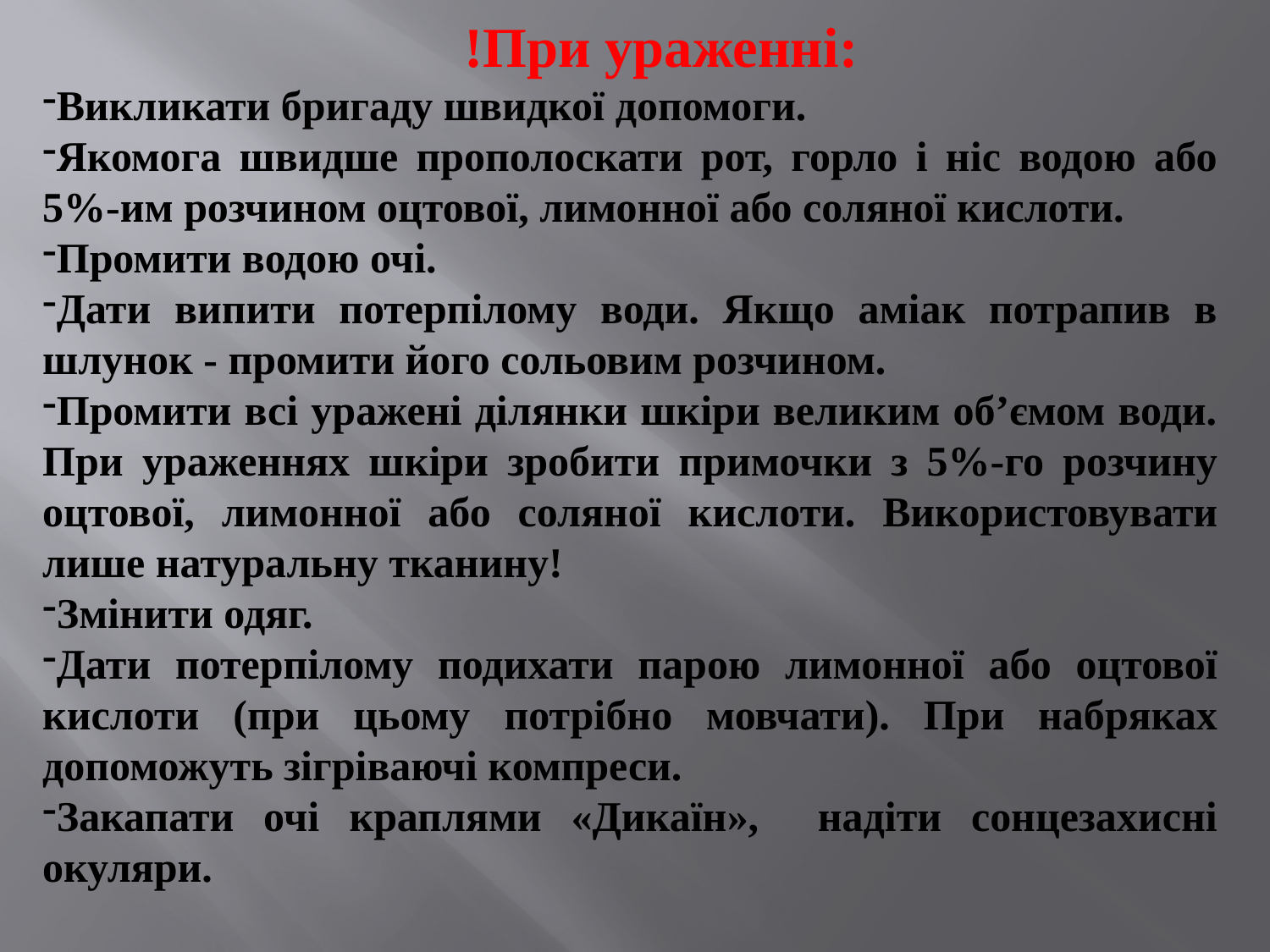

!При ураженні:
Викликати бригаду швидкої допомоги.
Якомога швидше прополоскати рот, горло і ніс водою або 5%-им розчином оцтової, лимонної або соляної кислоти.
Промити водою очі.
Дати випити потерпілому води. Якщо аміак потрапив в шлунок - промити його сольовим розчином.
Промити всі уражені ділянки шкіри великим об’ємом води. При ураженнях шкіри зробити примочки з 5%-го розчину оцтової, лимонної або соляної кислоти. Використовувати лише натуральну тканину!
Змінити одяг.
Дати потерпілому подихати парою лимонної або оцтової кислоти (при цьому потрібно мовчати). При набряках допоможуть зігріваючі компреси.
Закапати очі краплями «Дикаїн»,  надіти сонцезахисні окуляри.